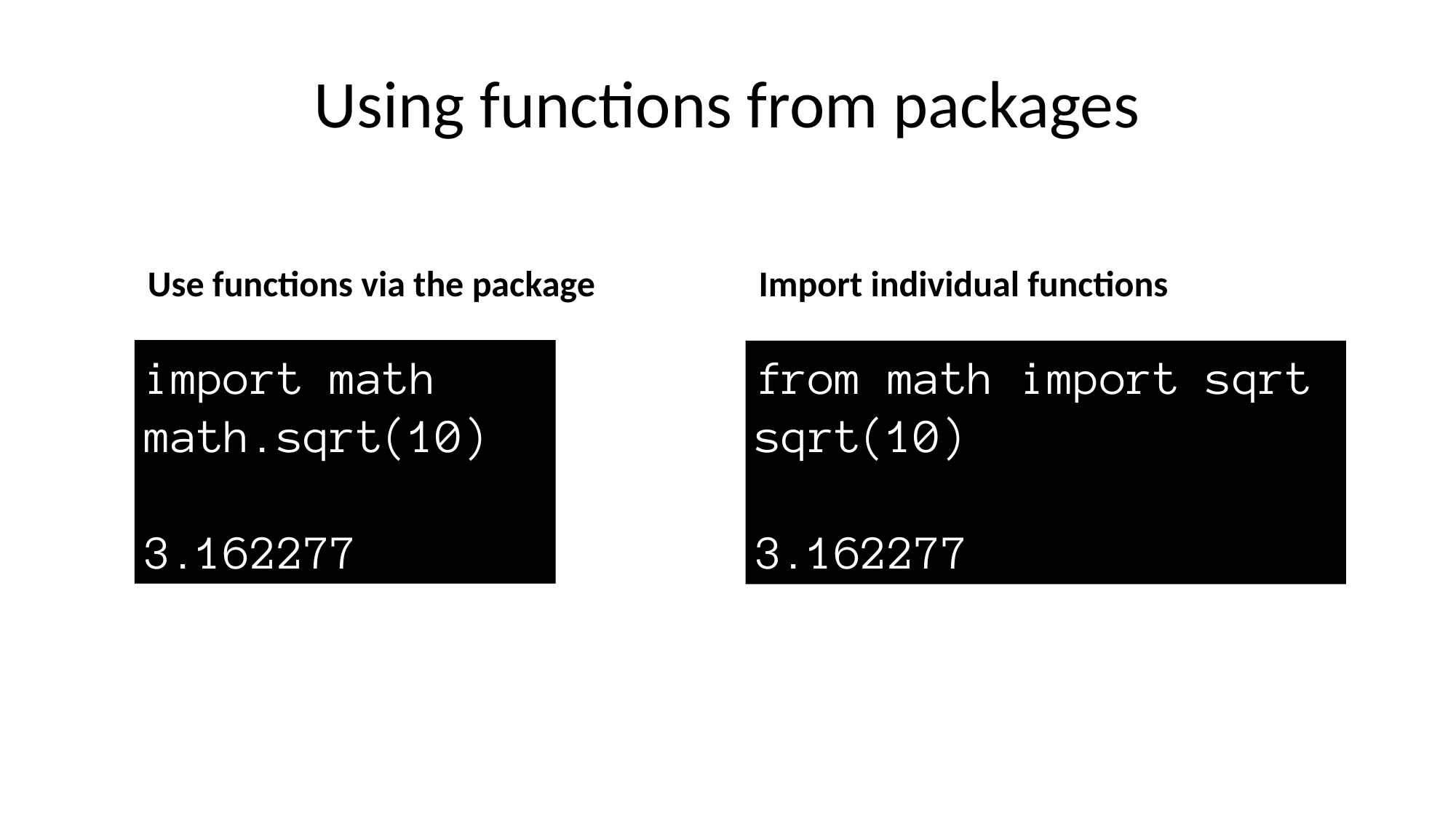

# Using functions from packages
Use functions via the package
Import individual functions
from math import sqrt
sqrt(10)

3.162277
import math
math.sqrt(10)

3.162277